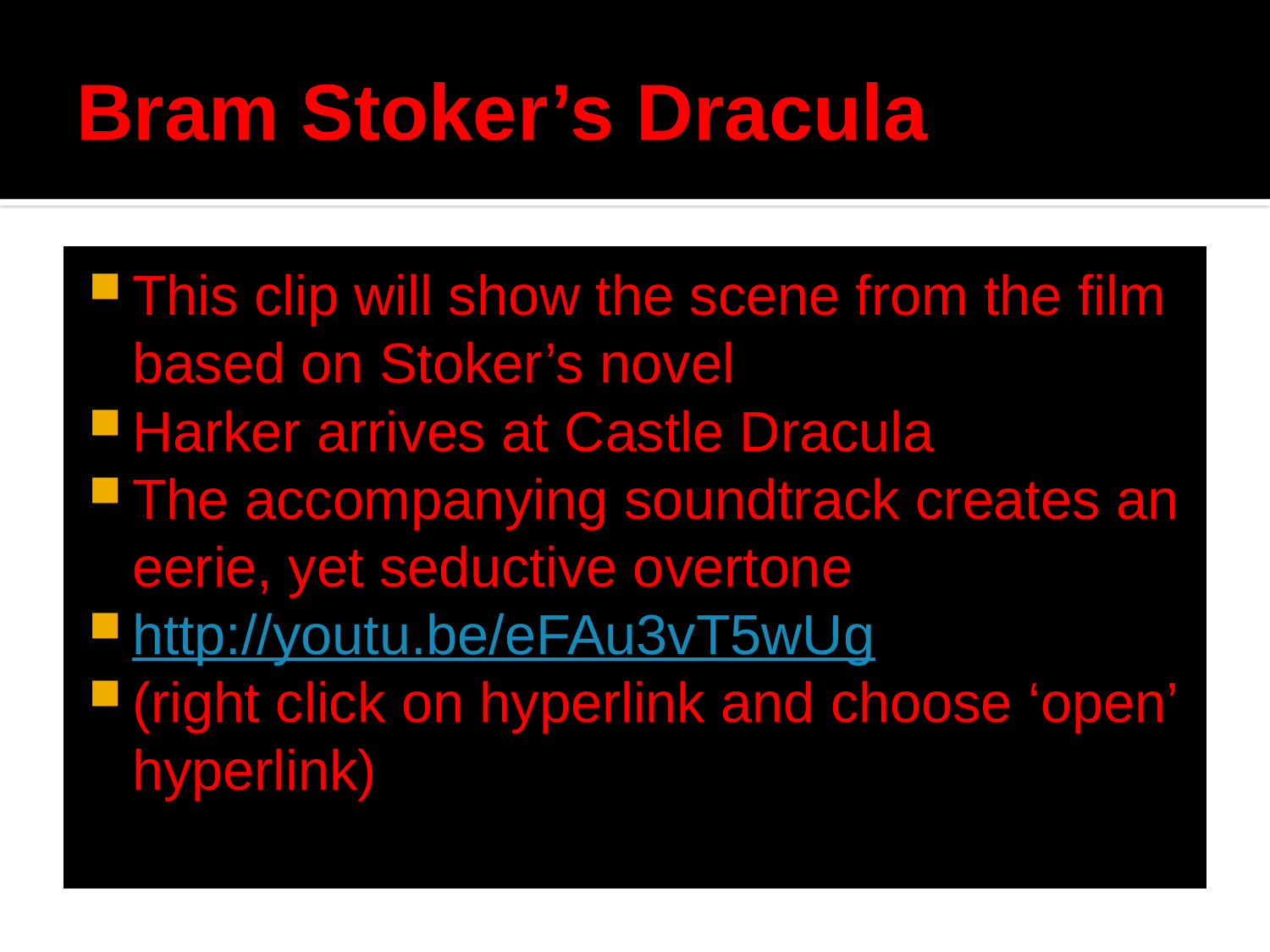

# Bram Stoker’s Dracula
This clip will show the scene from the film based on Stoker’s novel
Harker arrives at Castle Dracula
The accompanying soundtrack creates an eerie, yet seductive overtone
http://youtu.be/eFAu3vT5wUg
(right click on hyperlink and choose ‘open’ hyperlink)